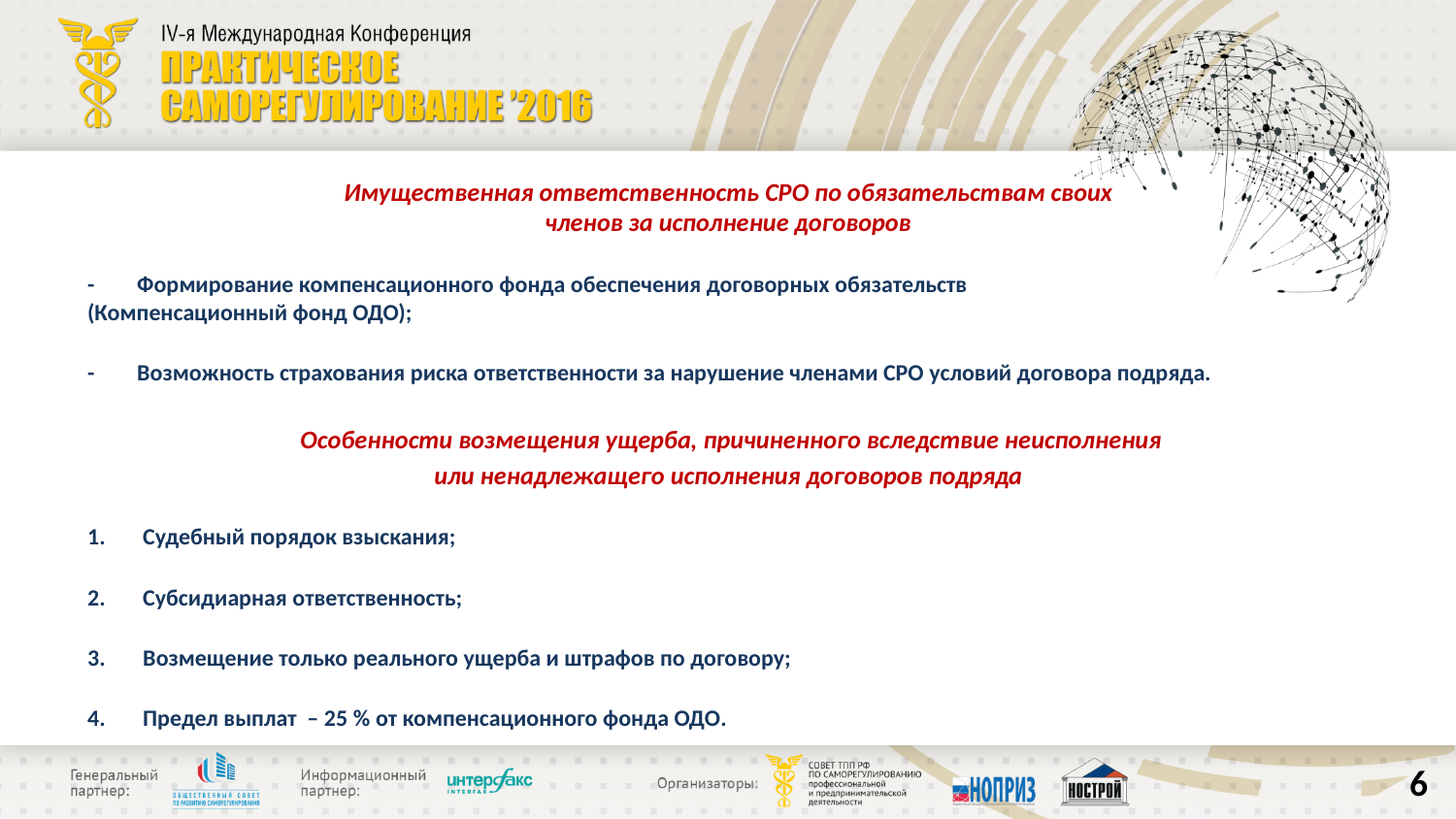

Имущественная ответственность СРО по обязательствам своих
членов за исполнение договоров
-        Формирование компенсационного фонда обеспечения договорных обязательств
(Компенсационный фонд ОДО);
-        Возможность страхования риска ответственности за нарушение членами СРО условий договора подряда.

 Особенности возмещения ущерба, причиненного вследствие неисполнения
или ненадлежащего исполнения договоров подряда
1.       Судебный порядок взыскания;
2.       Субсидиарная ответственность;
3.       Возмещение только реального ущерба и штрафов по договору;
4.       Предел выплат  – 25 % от компенсационного фонда ОДО.
6